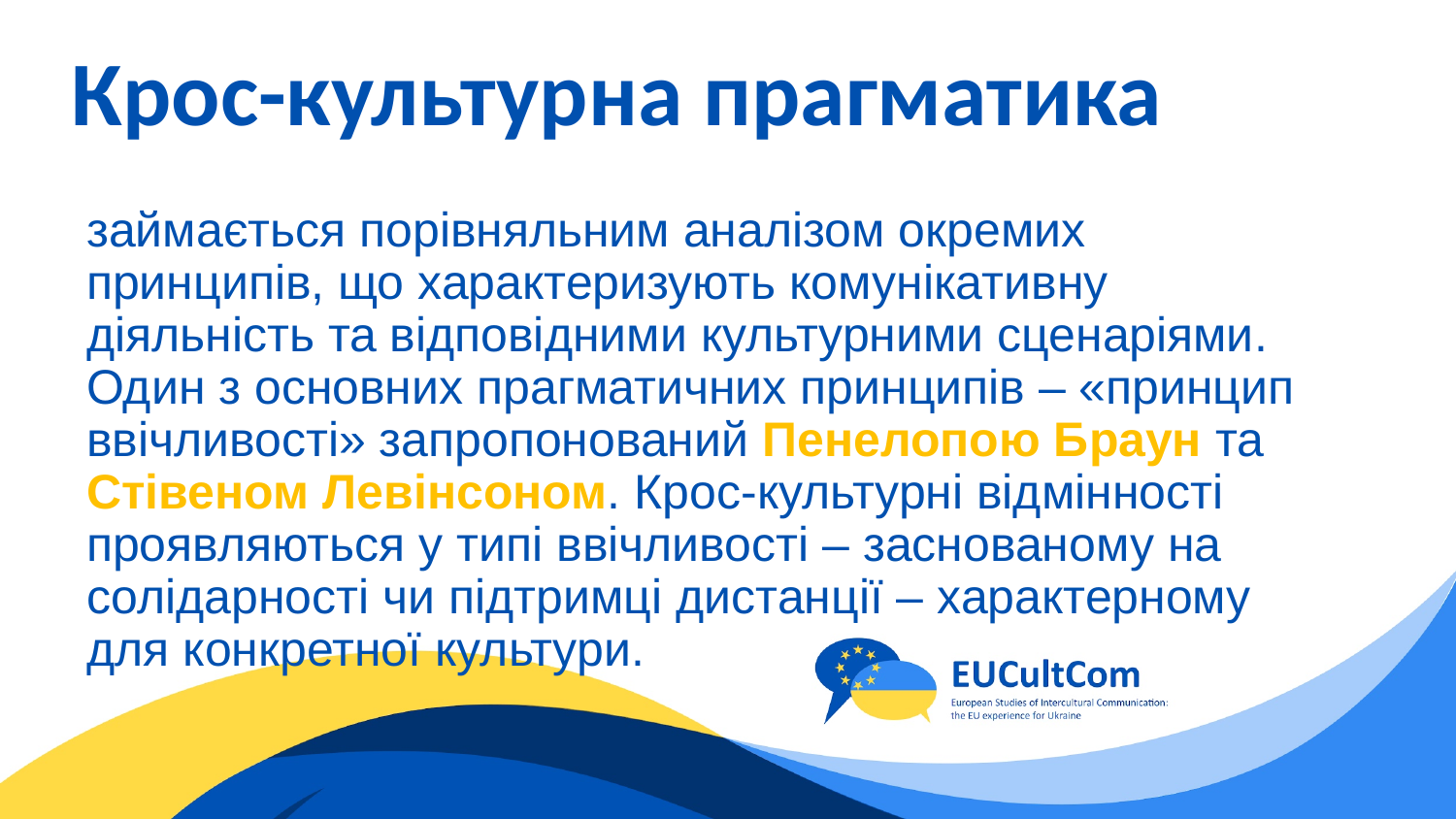

# Крос-культурна прагматика
займається порівняльним аналізом окремих принципів, що характеризують комунікативну діяльність та відповідними культурними сценаріями. Один з основних прагматичних принципів – «принцип ввічливості» запропонований Пенелопою Браун та Стівеном Левінсоном. Крос-культурні відмінності проявляються у типі ввічливості – заснованому на солідарності чи підтримці дистанції – характерному для конкретної культури.